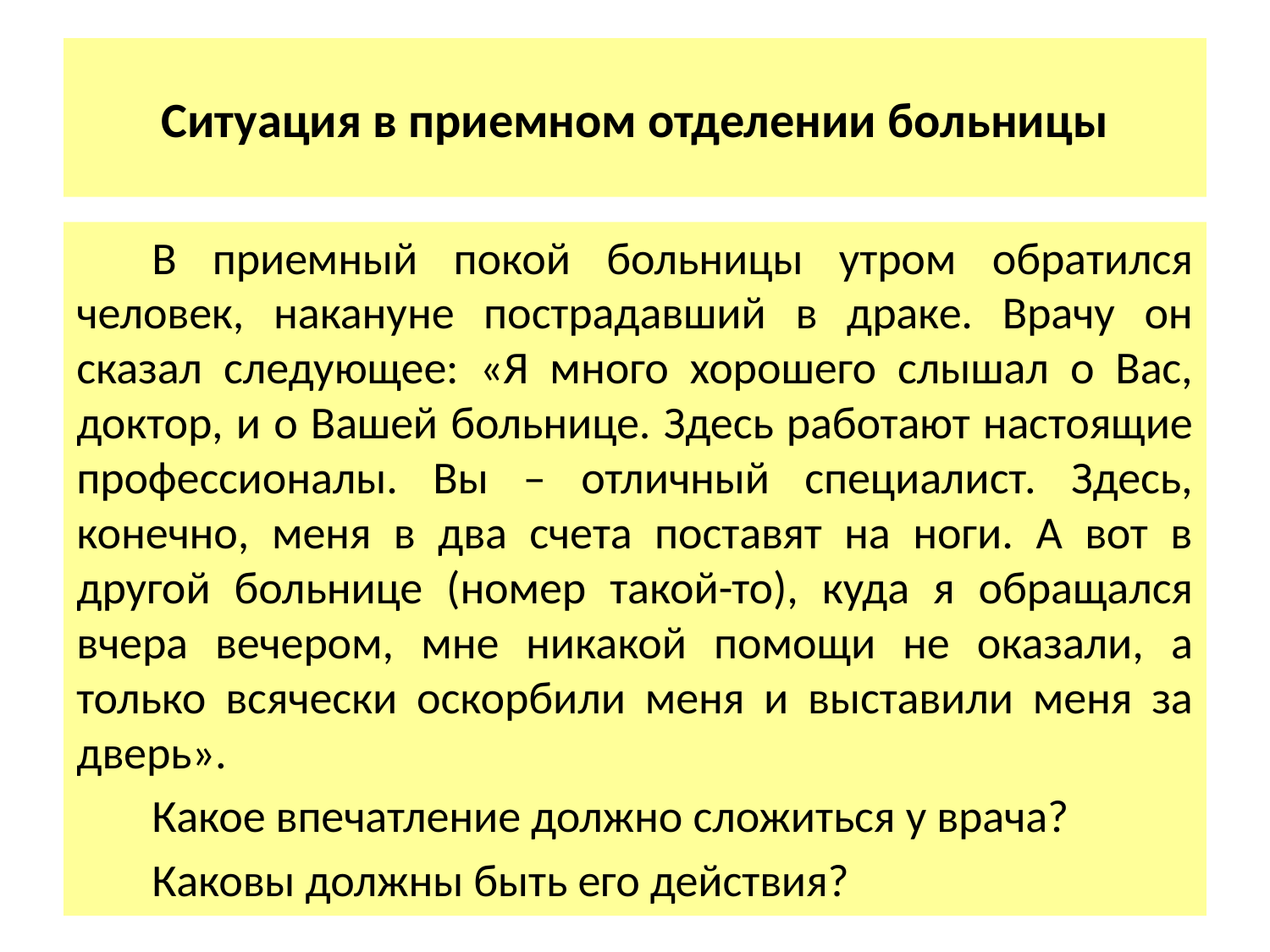

# Ситуация в приемном отделении больницы
В приемный покой больницы утром обратился человек, накануне пострадавший в драке. Врачу он сказал следующее: «Я много хорошего слышал о Вас, доктор, и о Вашей больнице. Здесь работают настоящие профессионалы. Вы – отличный специалист. Здесь, конечно, меня в два счета поставят на ноги. А вот в другой больнице (номер такой-то), куда я обращался вчера вечером, мне никакой помощи не оказали, а только всячески оскорбили меня и выставили меня за дверь».
Какое впечатление должно сложиться у врача?
Каковы должны быть его действия?